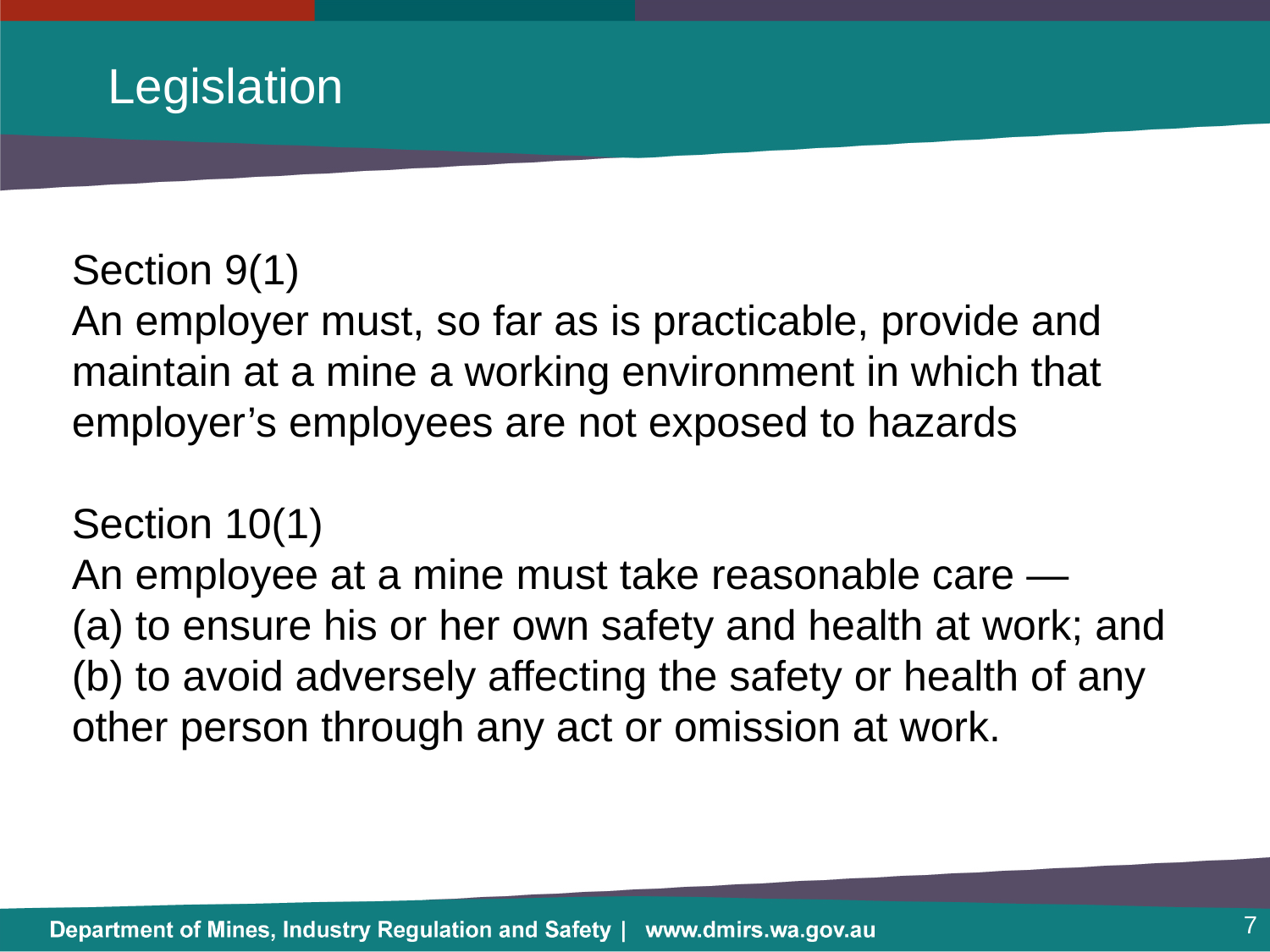

# Legislation
Section 9(1)
An employer must, so far as is practicable, provide and maintain at a mine a working environment in which that employer’s employees are not exposed to hazards

Section 10(1)
An employee at a mine must take reasonable care —
(a) to ensure his or her own safety and health at work; and
(b) to avoid adversely affecting the safety or health of any
other person through any act or omission at work.
7